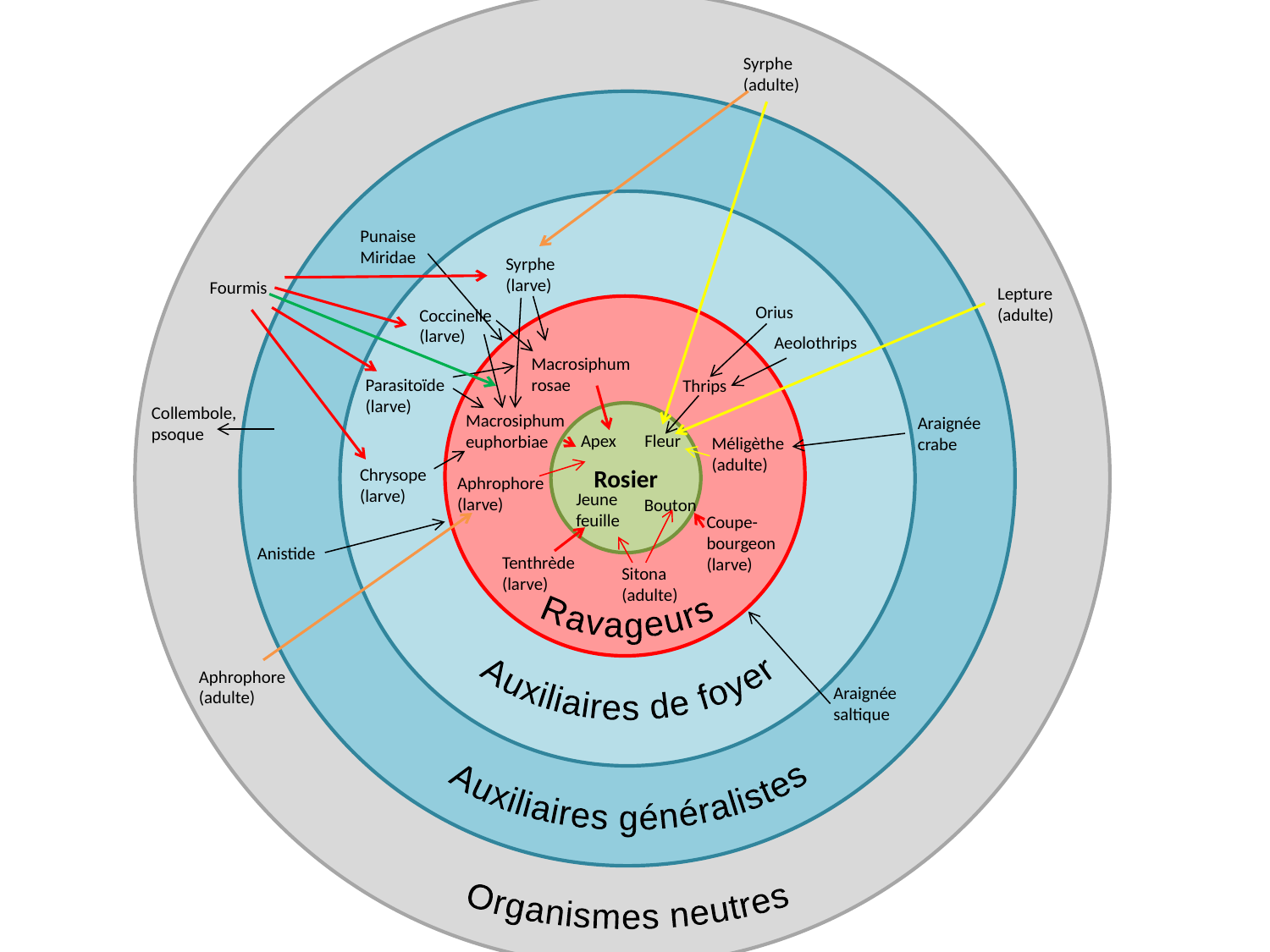

Syrphe (adulte)

Punaise Miridae
Syrphe (larve)
Fourmis
Lepture
(adulte)
Orius

Coccinelle (larve)
Aeolothrips
Macrosiphum rosae
Parasitoïde (larve)
Thrips
Ravageurs
Collembole, psoque
Macrosiphum euphorbiae
Rosier
Araignée crabe
Fleur
Apex
Méligèthe
(adulte)
Auxiliaires de foyer
Chrysope (larve)
Aphrophore
(larve)
Jeune feuille
Bouton
Coupe-bourgeon (larve)
Anistide
Tenthrède
(larve)
Sitona (adulte)
Auxiliaires généralistes
Aphrophore
(adulte)
Organismes neutres
Araignée saltique